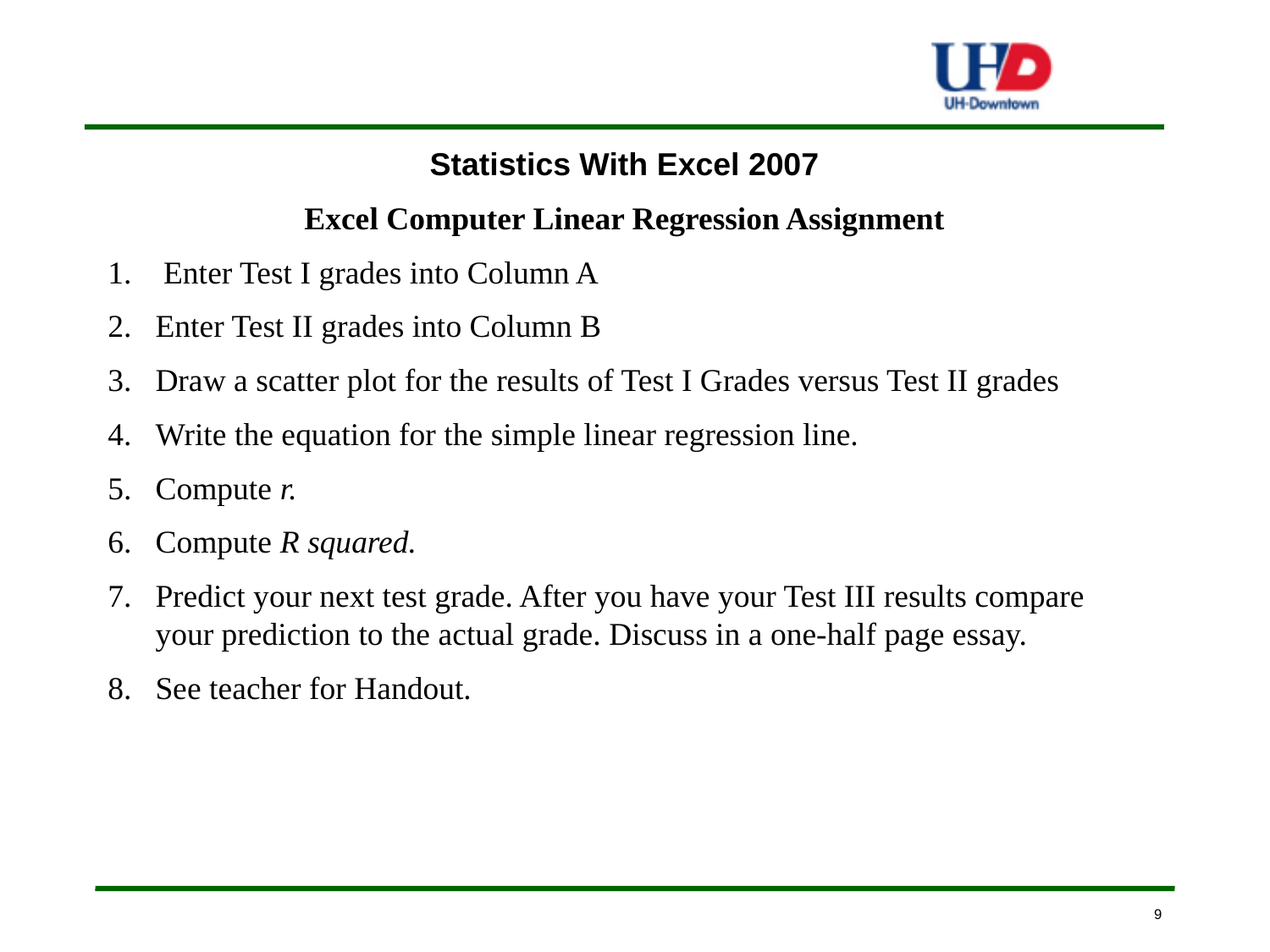

Statistics With Excel 2007
Excel Computer Linear Regression Assignment
 Enter Test I grades into Column A
Enter Test II grades into Column B
Draw a scatter plot for the results of Test I Grades versus Test II grades
Write the equation for the simple linear regression line.
Compute r.
Compute R squared.
Predict your next test grade. After you have your Test III results compare your prediction to the actual grade. Discuss in a one-half page essay.
See teacher for Handout.
9